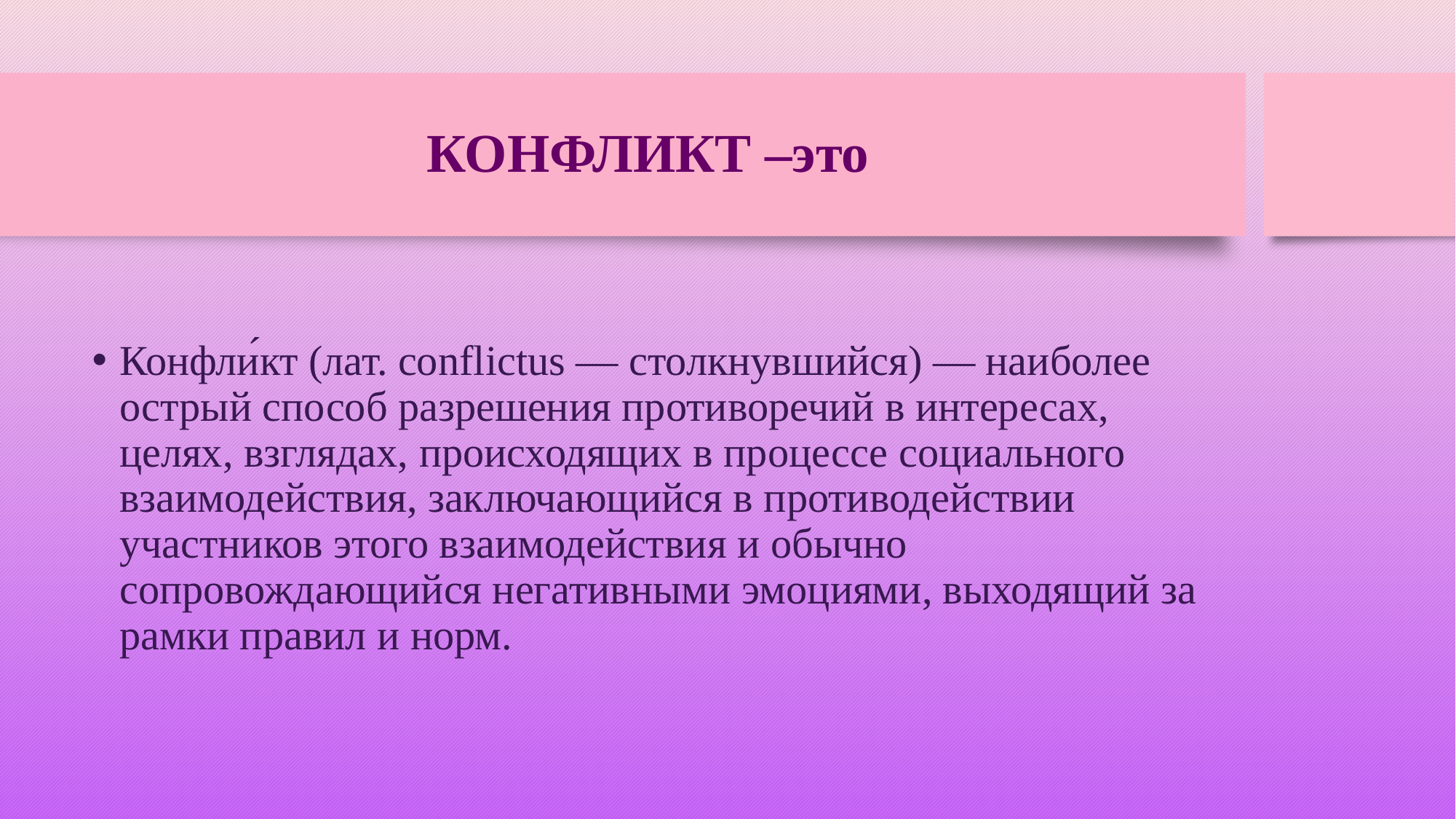

# КОНФЛИКТ –это
Конфли́кт (лат. conflictus — столкнувшийся) — наиболее острый способ разрешения противоречий в интересах, целях, взглядах, происходящих в процессе социального взаимодействия, заключающийся в противодействии участников этого взаимодействия и обычно сопровождающийся негативными эмоциями, выходящий за рамки правил и норм.